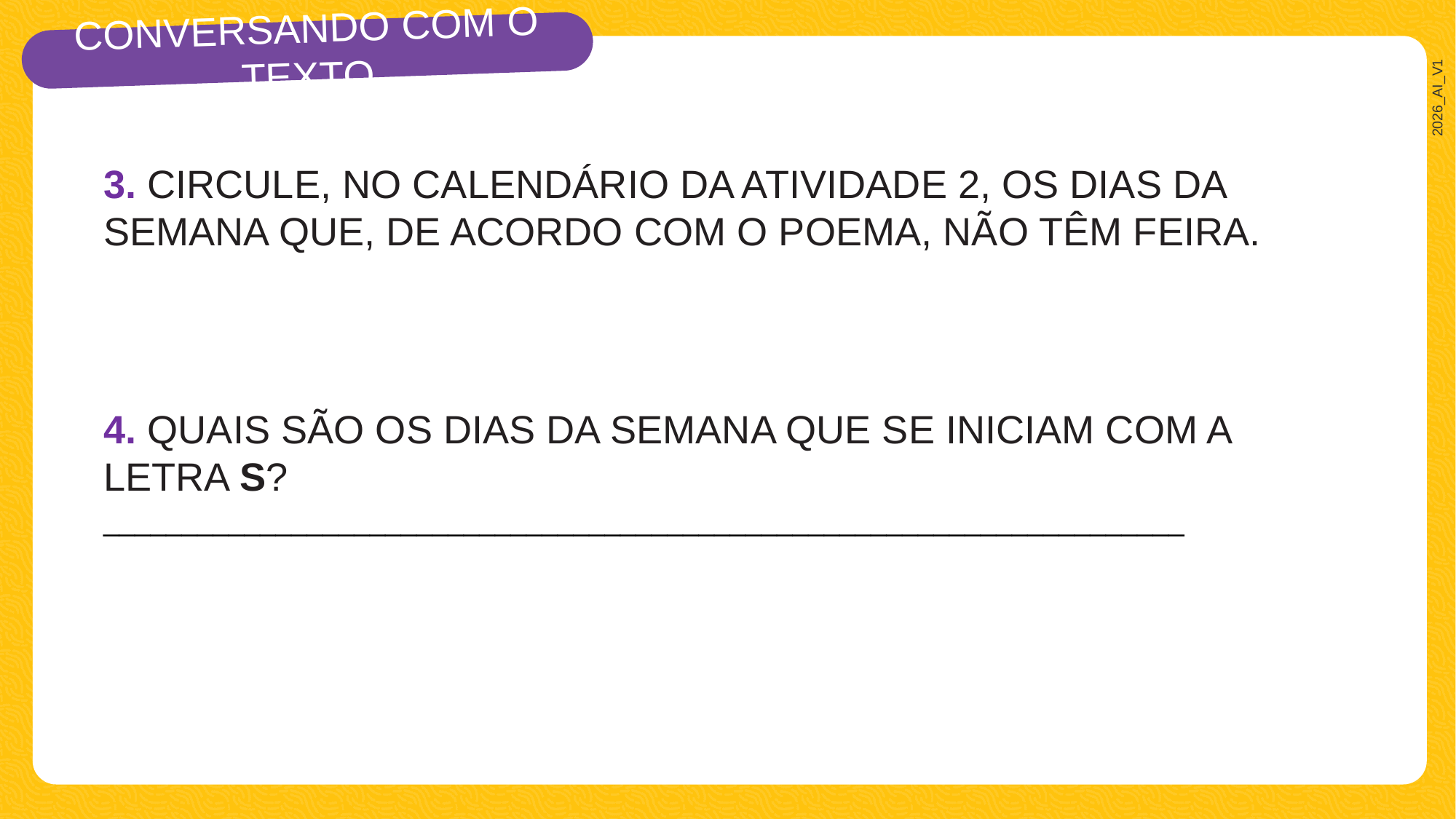

3. CIRCULE, NO CALENDÁRIO DA ATIVIDADE 2, OS DIAS DA SEMANA QUE, DE ACORDO COM O POEMA, NÃO TÊM FEIRA.
4. QUAIS SÃO OS DIAS DA SEMANA QUE SE INICIAM COM A LETRA S?
_____________________________________________________________________